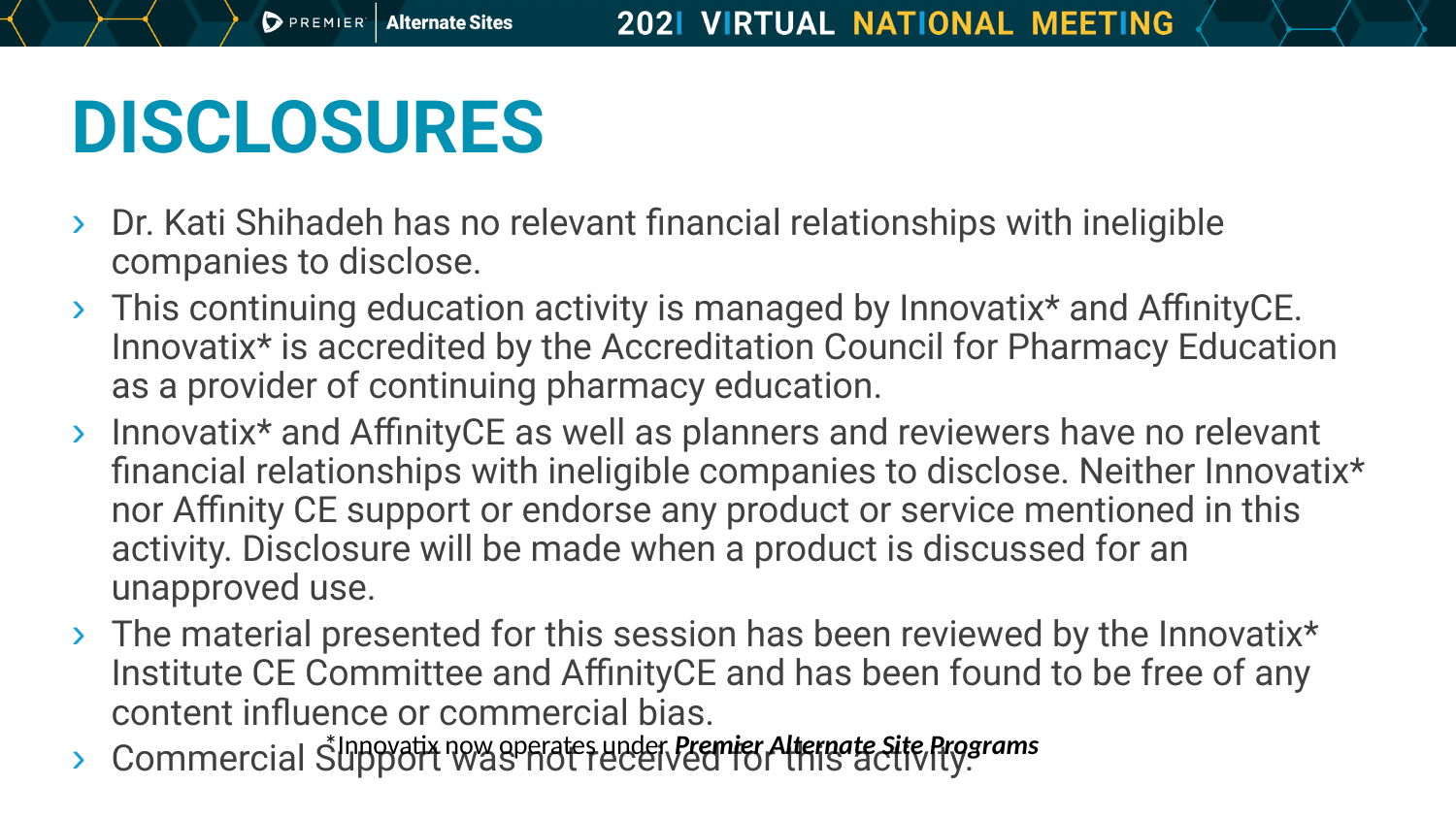

# DISCLOSURES
Dr. Kati Shihadeh has no relevant financial relationships with ineligible companies to disclose.
This continuing education activity is managed by Innovatix* and AffinityCE. Innovatix* is accredited by the Accreditation Council for Pharmacy Education as a provider of continuing pharmacy education.
Innovatix* and AffinityCE as well as planners and reviewers have no relevant financial relationships with ineligible companies to disclose. Neither Innovatix* nor Affinity CE support or endorse any product or service mentioned in this activity. Disclosure will be made when a product is discussed for an unapproved use.
The material presented for this session has been reviewed by the Innovatix* Institute CE Committee and AffinityCE and has been found to be free of any content influence or commercial bias.
Commercial Support was not received for this activity.
*Innovatix now operates under Premier Alternate Site Programs